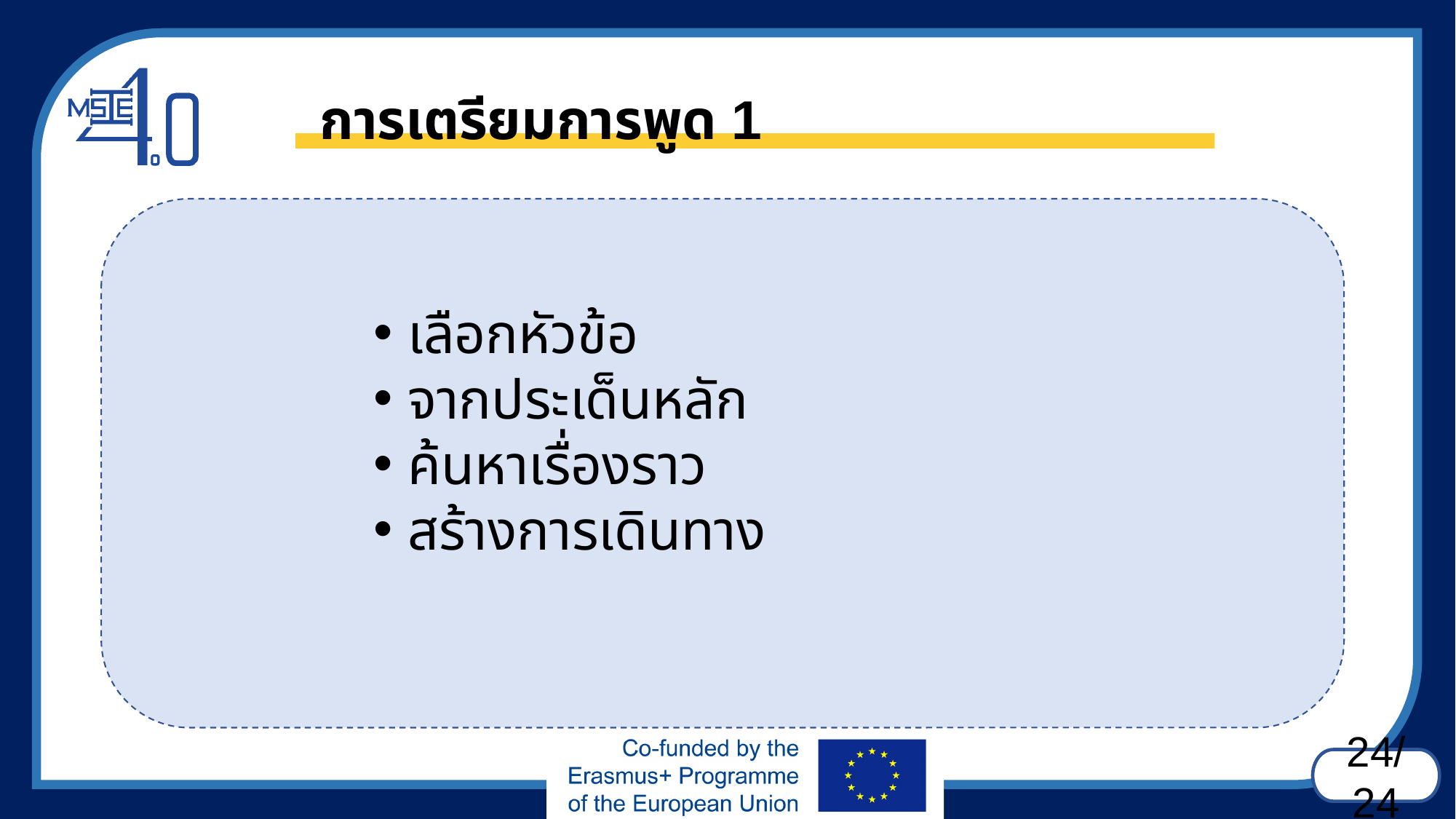

การเตรียมการพูด 1

เลือกหัวข้อ
จากประเด็นหลัก
ค้นหาเรื่องราว
สร้างการเดินทาง
24/24